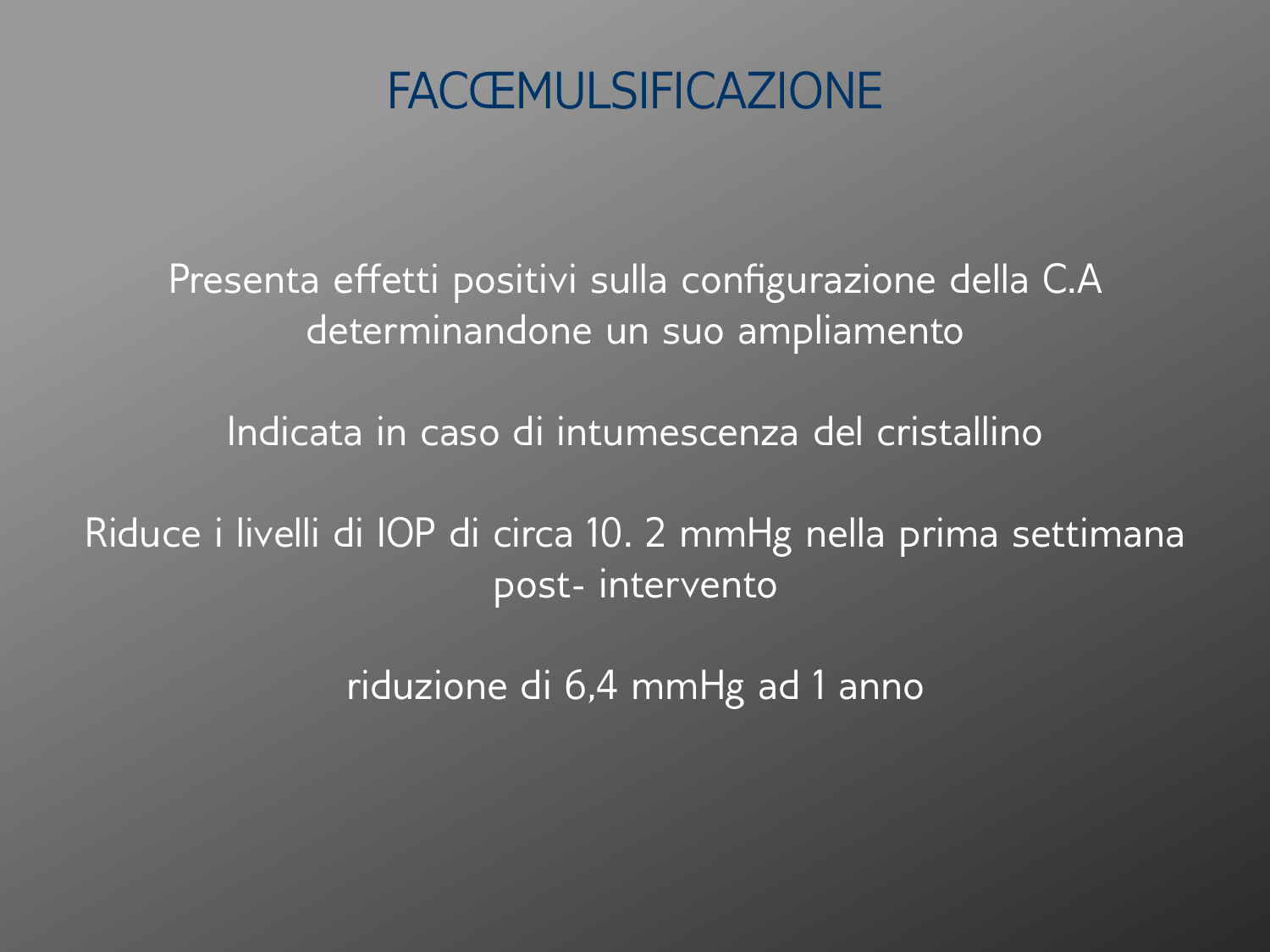

FACOEMULSIFICAZIONE

Presenta effetti positivi sulla configurazione della C.A determinandone un suo ampliamento

Indicata in caso di intumescenza del cristallino

Riduce i livelli di IOP di circa 10. 2 mmHg nella prima settimana post- intervento

riduzione di 6,4 mmHg ad 1 anno